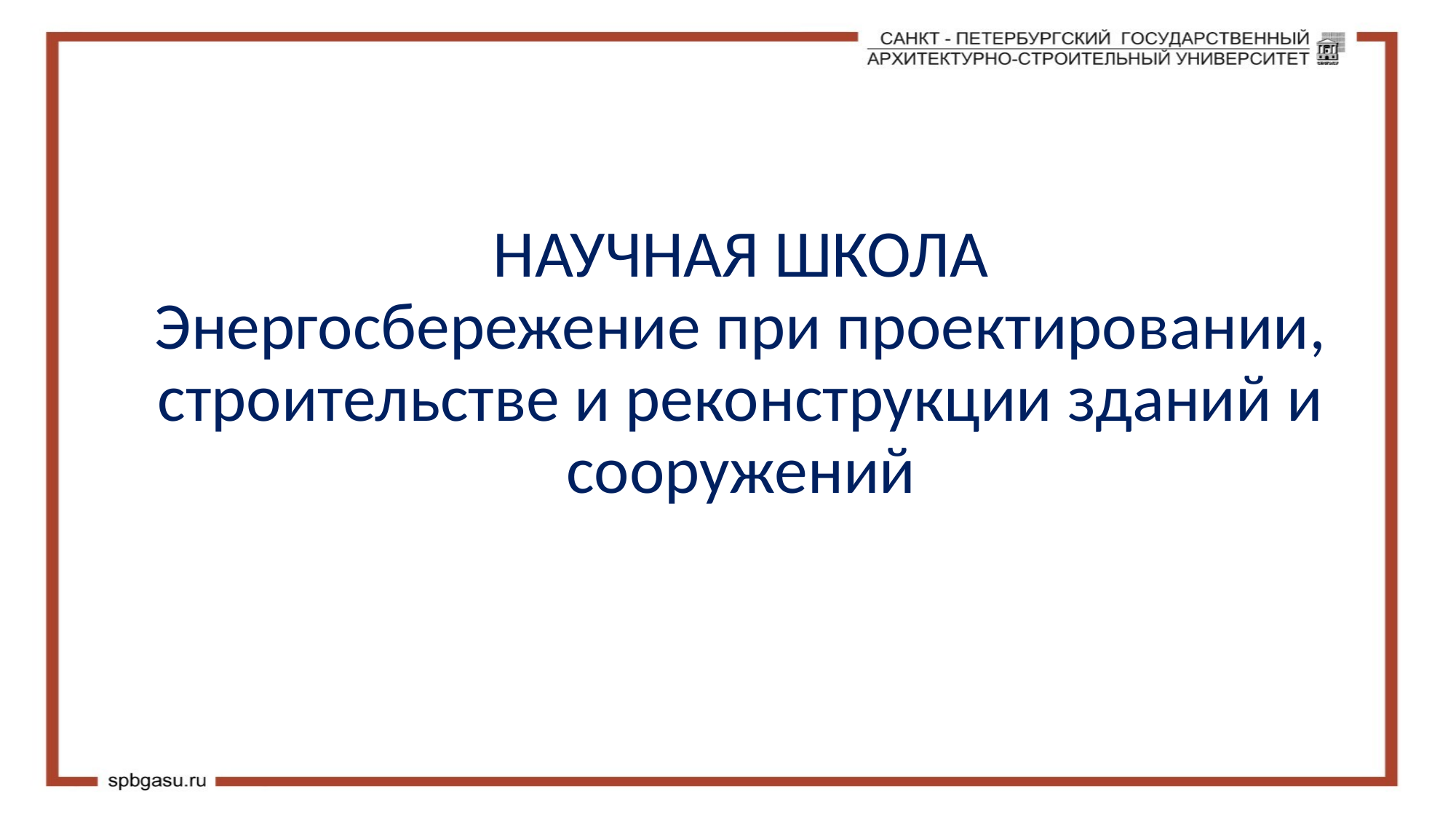

# НАУЧНАЯ ШКОЛА Энергосбережение при проектировании, строительстве и реконструкции зданий и сооружений